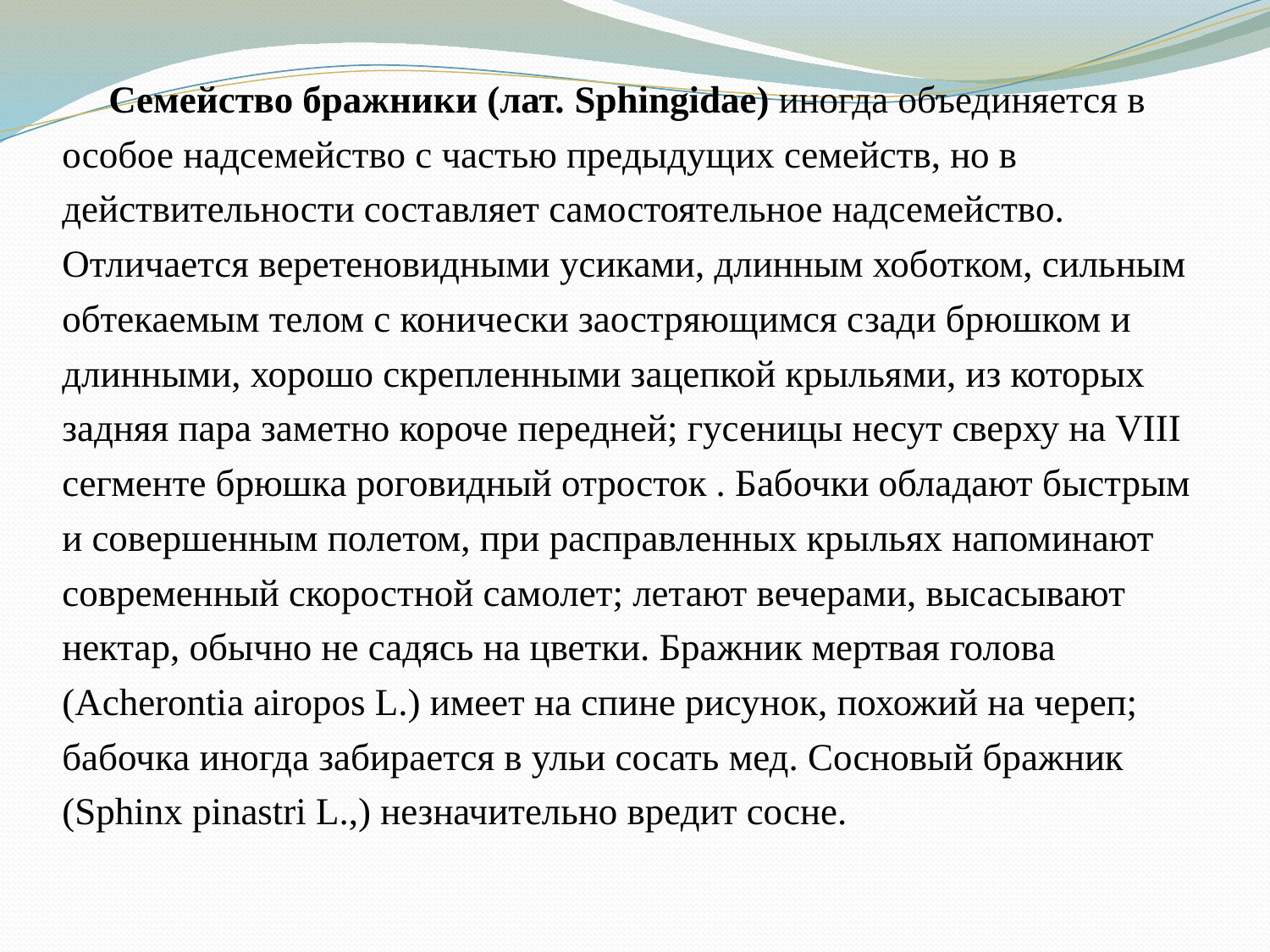

Семейство бражники (лат. Sphingidae) иногда объединяется в особое надсемейство с частью предыдущих семейств, но в действительности составляет самостоятельное надсемейство. Отличается веретеновидными усиками, длинным хоботком, сильным обтекаемым телом с конически заостряющимся сзади брюшком и длинными, хорошо скрепленными зацепкой крыльями, из которых задняя пара заметно короче передней; гусеницы несут сверху на VIII сегменте брюшка роговидный отросток . Бабочки обладают быстрым и совершенным полетом, при расправленных крыльях напоминают современный скоростной самолет; летают вечерами, высасывают нектар, обычно не садясь на цветки. Бражник мертвая голова (Acherontia airopos L.) имеет на спине рисунок, похожий на череп; бабочка иногда забирается в ульи сосать мед. Сосновый бражник (Sphinx pinastri L.,) незначительно вредит сосне.